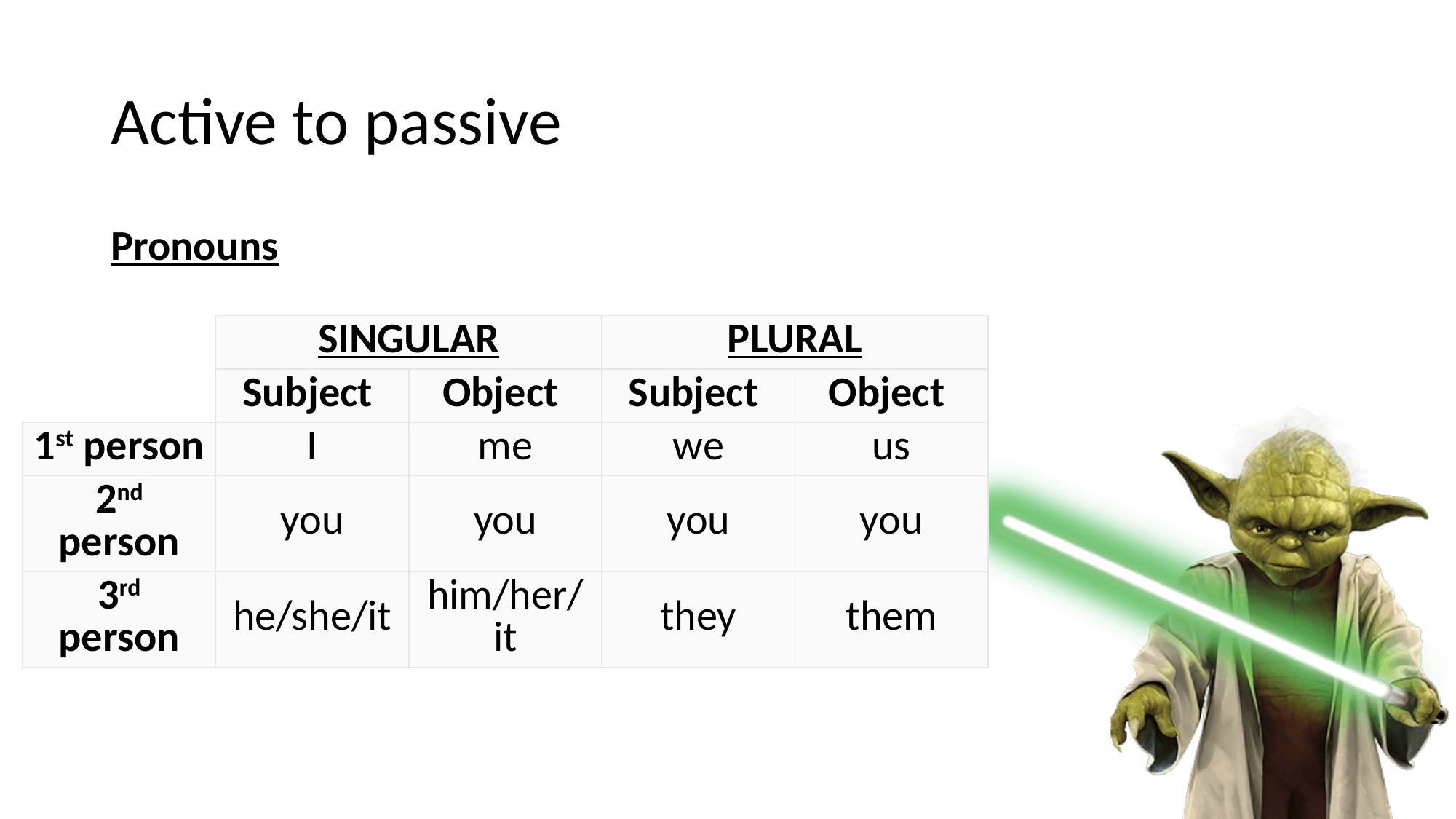

# Active to passive
Pronouns

|  | SINGULAR |  | PLURAL |  |
| --- | --- | --- | --- | --- |
|  | Subject | Object | Subject | Object |
| 1st person | I | me | we | us |
| 2nd person | you | you | you | you |
| 3rd person | he/she/it | him/her/it | they | them |